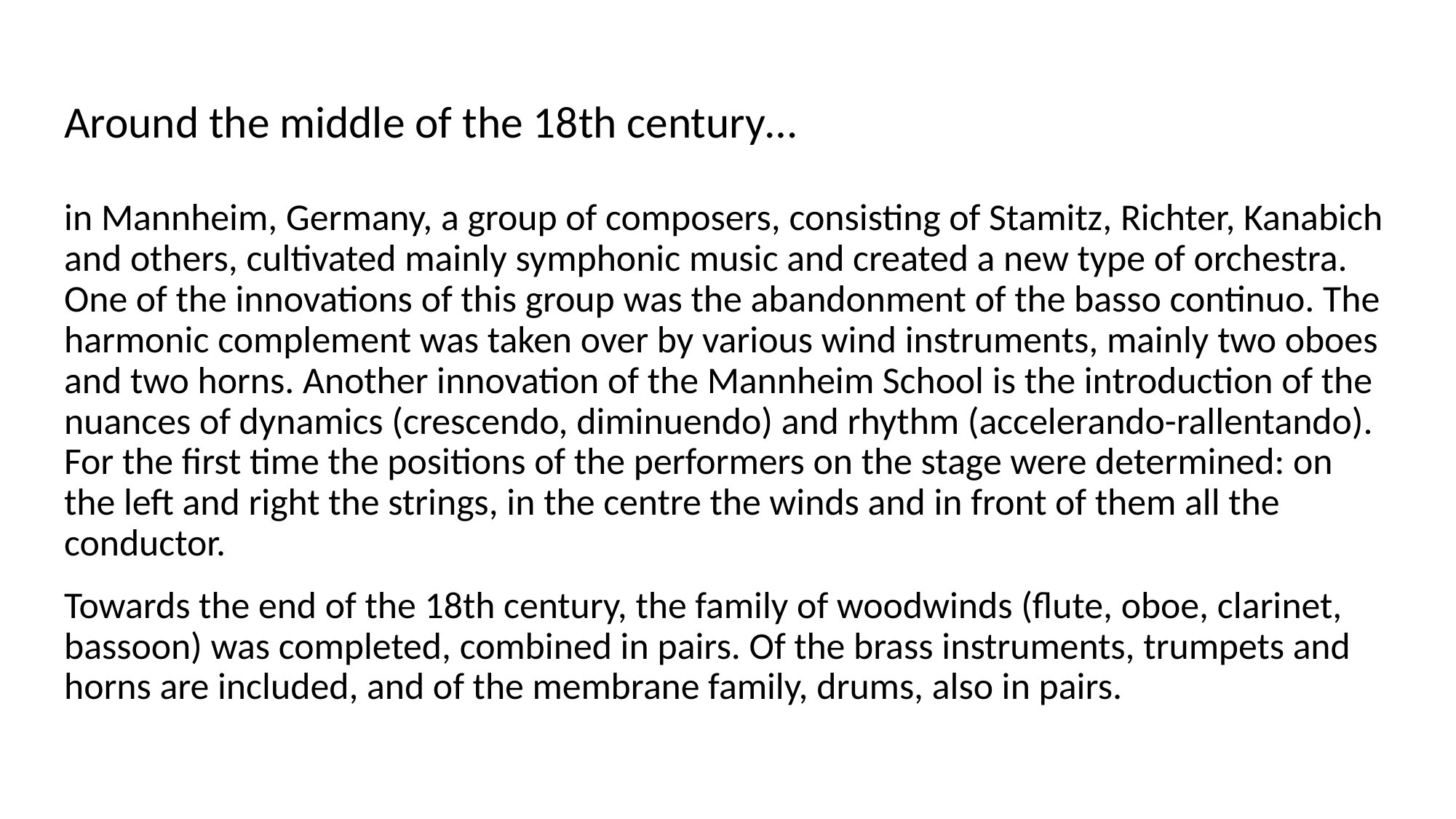

# Around the middle of the 18th century…
in Mannheim, Germany, a group of composers, consisting of Stamitz, Richter, Kanabich and others, cultivated mainly symphonic music and created a new type of orchestra. One of the innovations of this group was the abandonment of the basso continuo. The harmonic complement was taken over by various wind instruments, mainly two oboes and two horns. Another innovation of the Mannheim School is the introduction of the nuances of dynamics (crescendo, diminuendo) and rhythm (accelerando-rallentando). For the first time the positions of the performers on the stage were determined: on the left and right the strings, in the centre the winds and in front of them all the conductor.
Towards the end of the 18th century, the family of woodwinds (flute, oboe, clarinet, bassoon) was completed, combined in pairs. Of the brass instruments, trumpets and horns are included, and of the membrane family, drums, also in pairs.